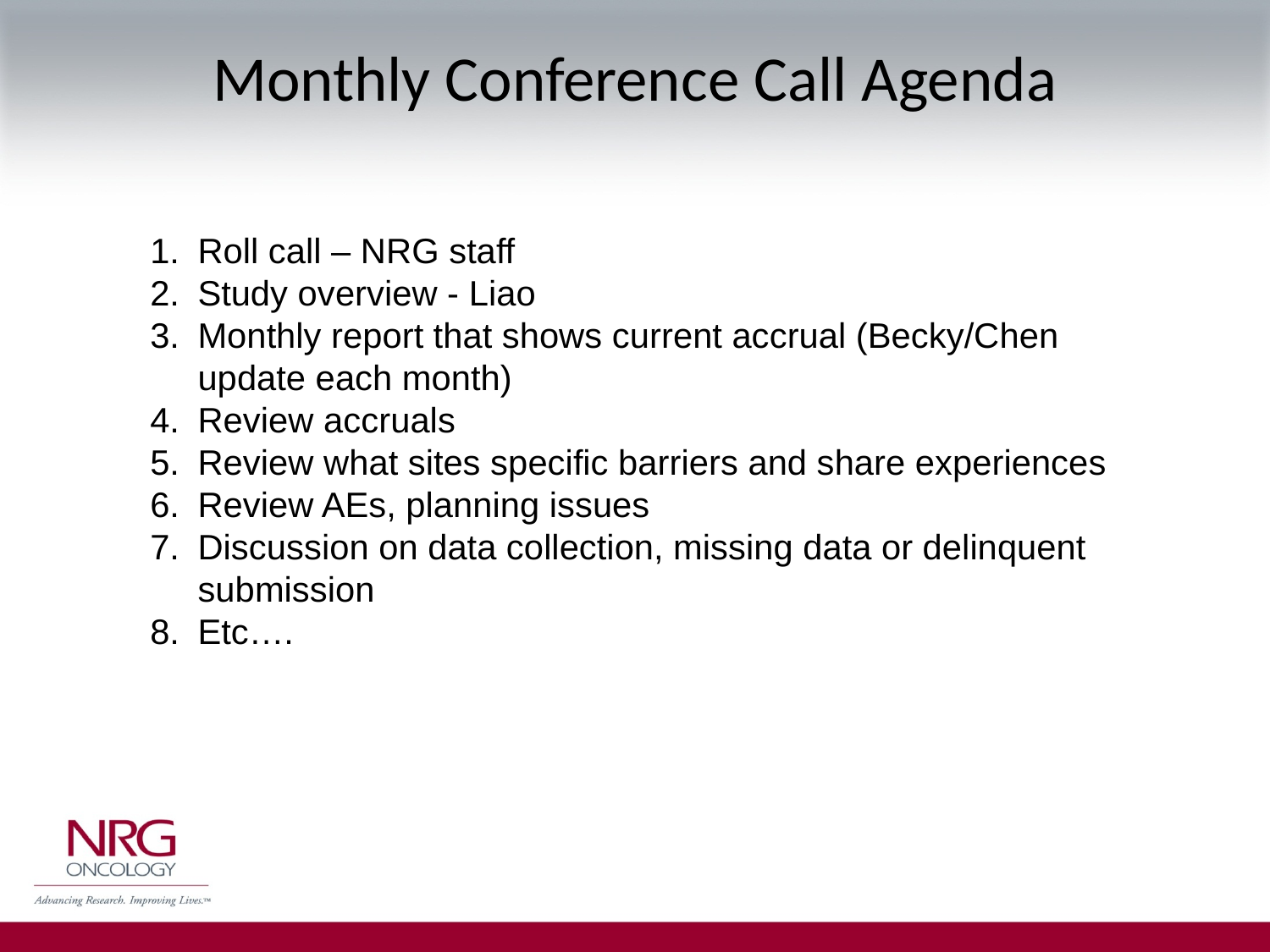

# Monthly Conference Call Agenda
Roll call – NRG staff
Study overview - Liao
Monthly report that shows current accrual (Becky/Chen update each month)
Review accruals
Review what sites specific barriers and share experiences
Review AEs, planning issues
Discussion on data collection, missing data or delinquent submission
Etc….